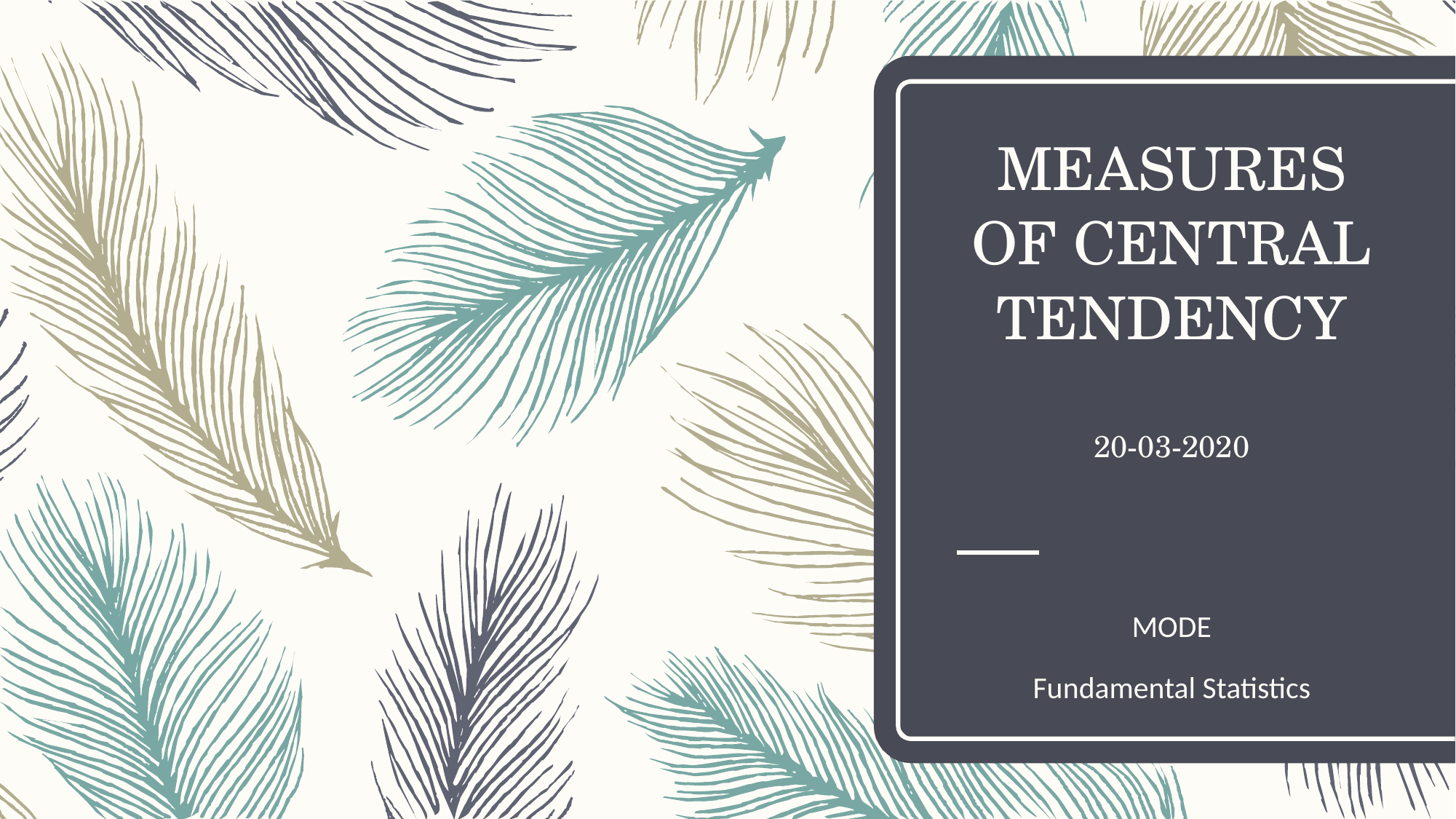

# MEASURES OF CENTRAL TENDENCY 20-03-2020
MODE
Fundamental Statistics